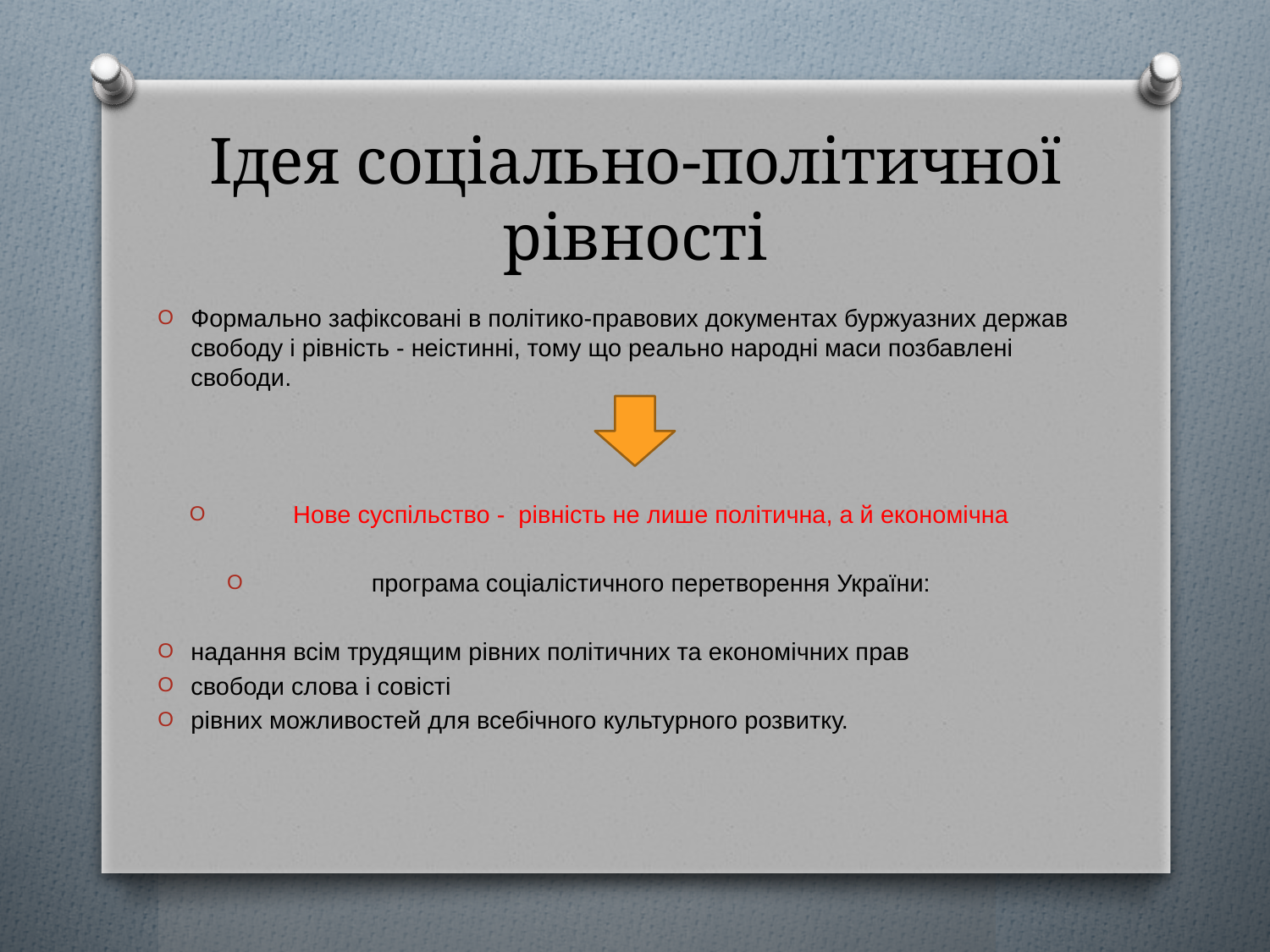

# Ідея соціально-політичної рівності
Формально зафіксовані в політико-правових документах буржуазних держав свободу і рівність - неістинні, тому що реально народні маси позбавлені свободи.

Нове суспільство -  рівність не лише політична, а й економічна

програма соціалістичного перетворення України:

надання всім трудящим рівних політичних та економічних прав
свободи слова і совісті
рівних можливостей для всебічного культурного розвитку.